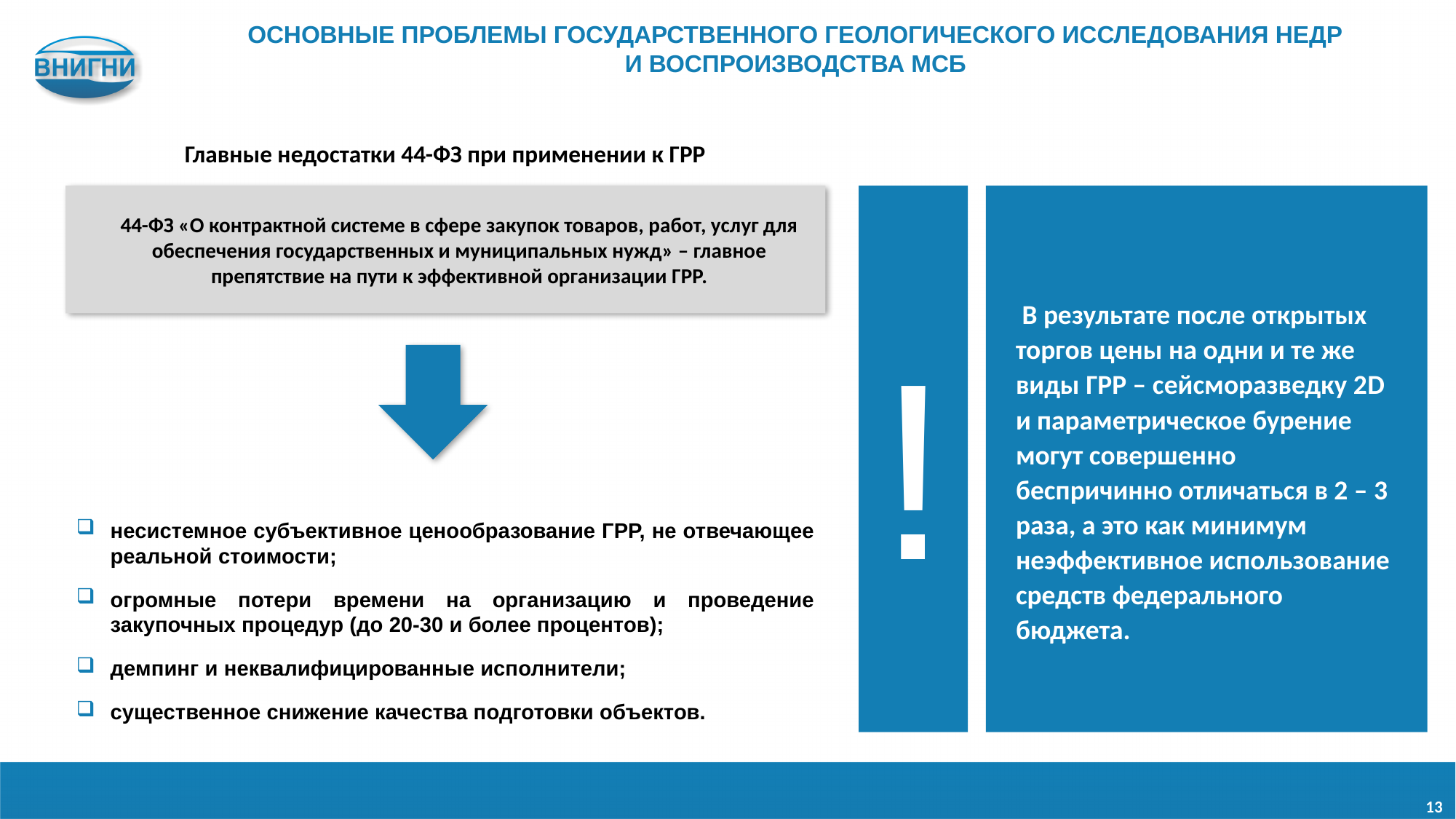

ОСНОВНЫЕ ПРОБЛЕМЫ ГОСУДАРСТВЕННОГО ГЕОЛОГИЧЕСКОГО ИССЛЕДОВАНИЯ НЕДР
И ВОСПРОИЗВОДСТВА МСБ
# Главные недостатки 44-ФЗ при применении к ГРР
44-ФЗ «О контрактной системе в сфере закупок товаров, работ, услуг для обеспечения государственных и муниципальных нужд» – главное препятствие на пути к эффективной организации ГРР.
!

 В результате после открытых торгов цены на одни и те же виды ГРР – сейсморазведку 2D и параметрическое бурение могут совершенно беспричинно отличаться в 2 – 3 раза, а это как минимум неэффективное использование средств федерального бюджета.

несистемное субъективное ценообразование ГРР, не отвечающее реальной стоимости;
огромные потери времени на организацию и проведение закупочных процедур (до 20-30 и более процентов);
демпинг и неквалифицированные исполнители;
существенное снижение качества подготовки объектов.
13